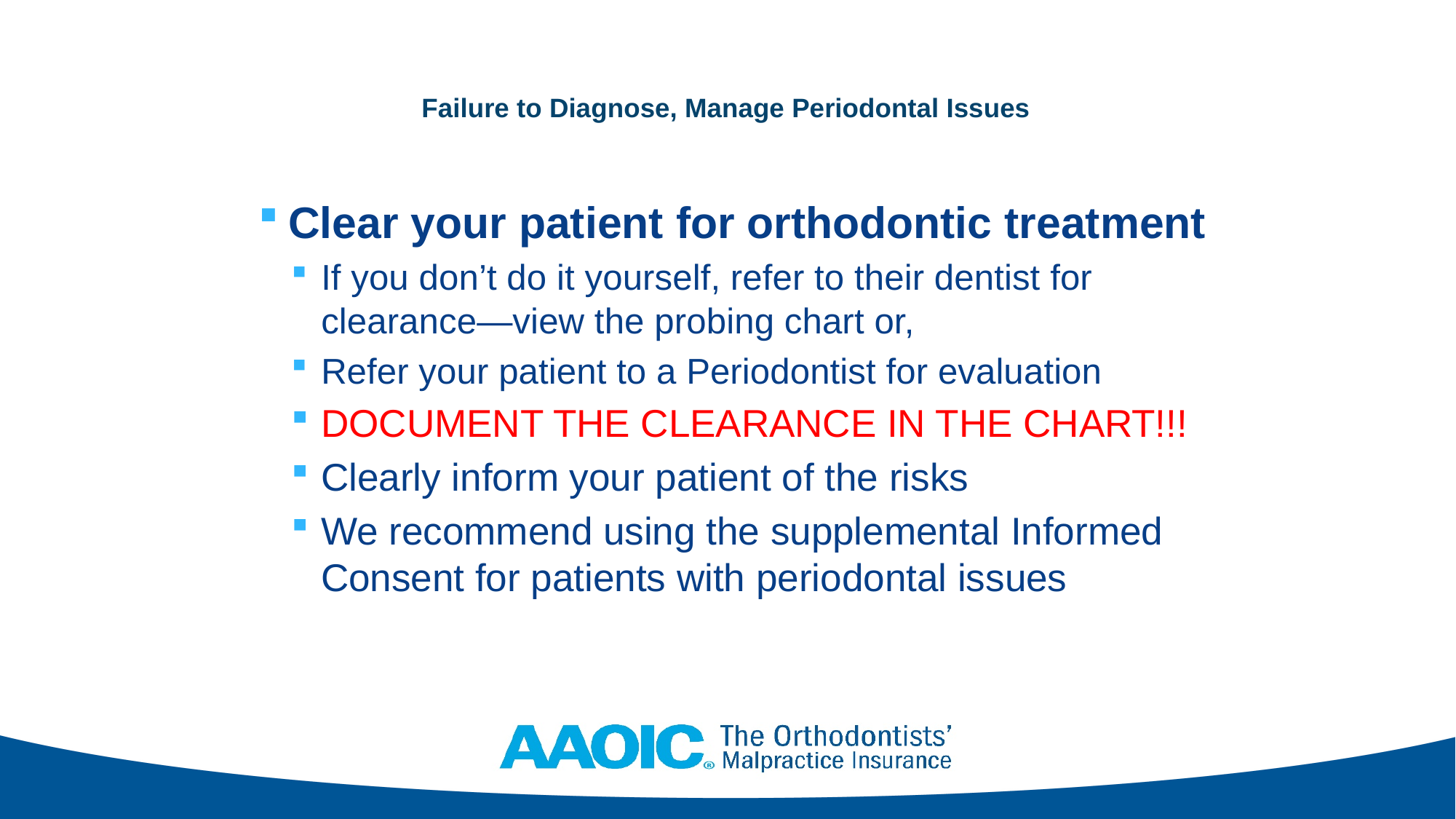

# Failure to Diagnose, Manage Periodontal Issues
Clear your patient for orthodontic treatment
If you don’t do it yourself, refer to their dentist for clearance—view the probing chart or,
Refer your patient to a Periodontist for evaluation
DOCUMENT THE CLEARANCE IN THE CHART!!!
Clearly inform your patient of the risks
We recommend using the supplemental Informed Consent for patients with periodontal issues